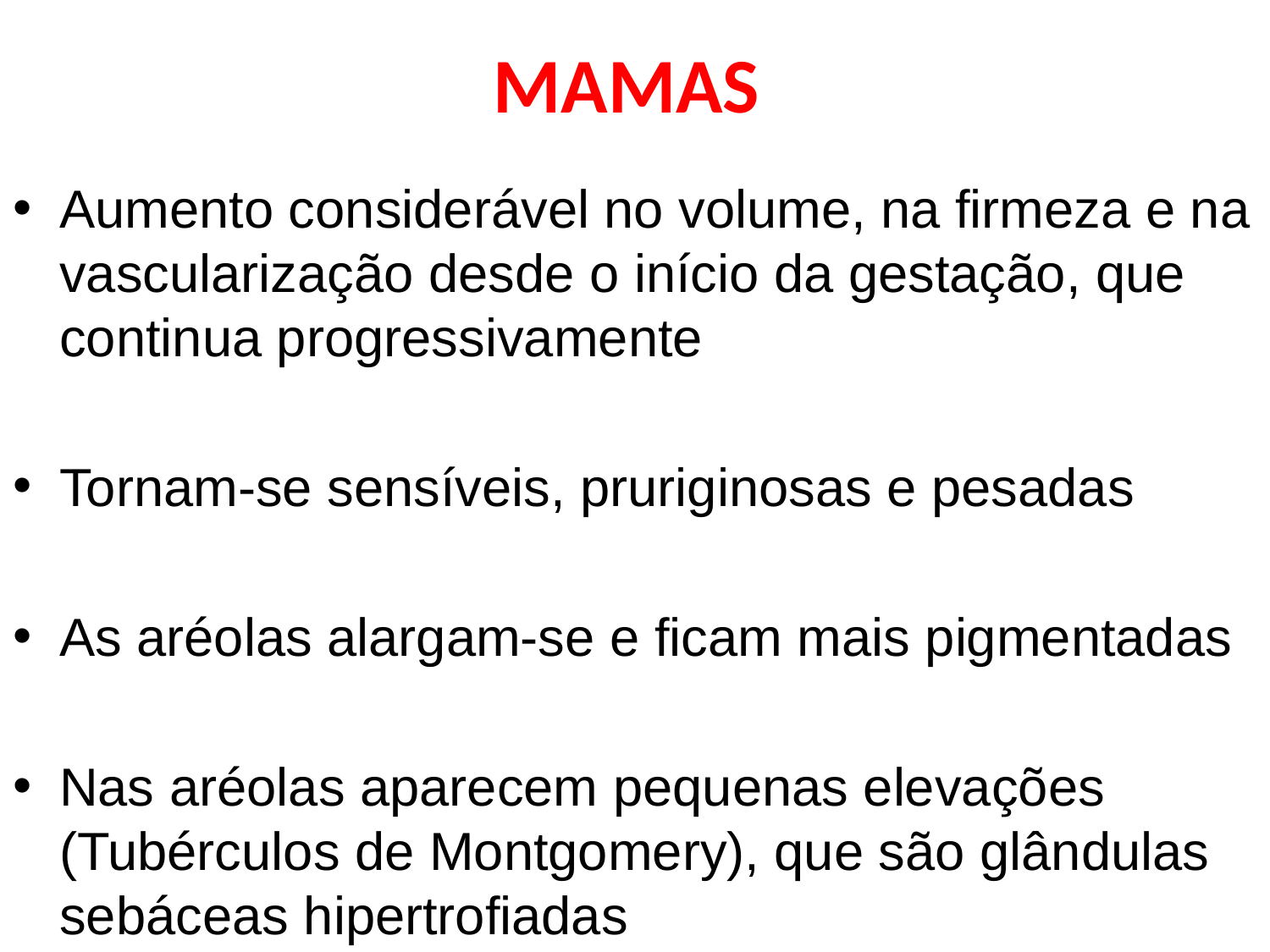

# MAMAS

Aumento considerável no volume, na firmeza e na vascularização desde o início da gestação, que continua progressivamente

Tornam-se sensíveis, pruriginosas e pesadas

As aréolas alargam-se e ficam mais pigmentadas

Nas aréolas aparecem pequenas elevações (Tubérculos de Montgomery), que são glândulas sebáceas hipertrofiadas